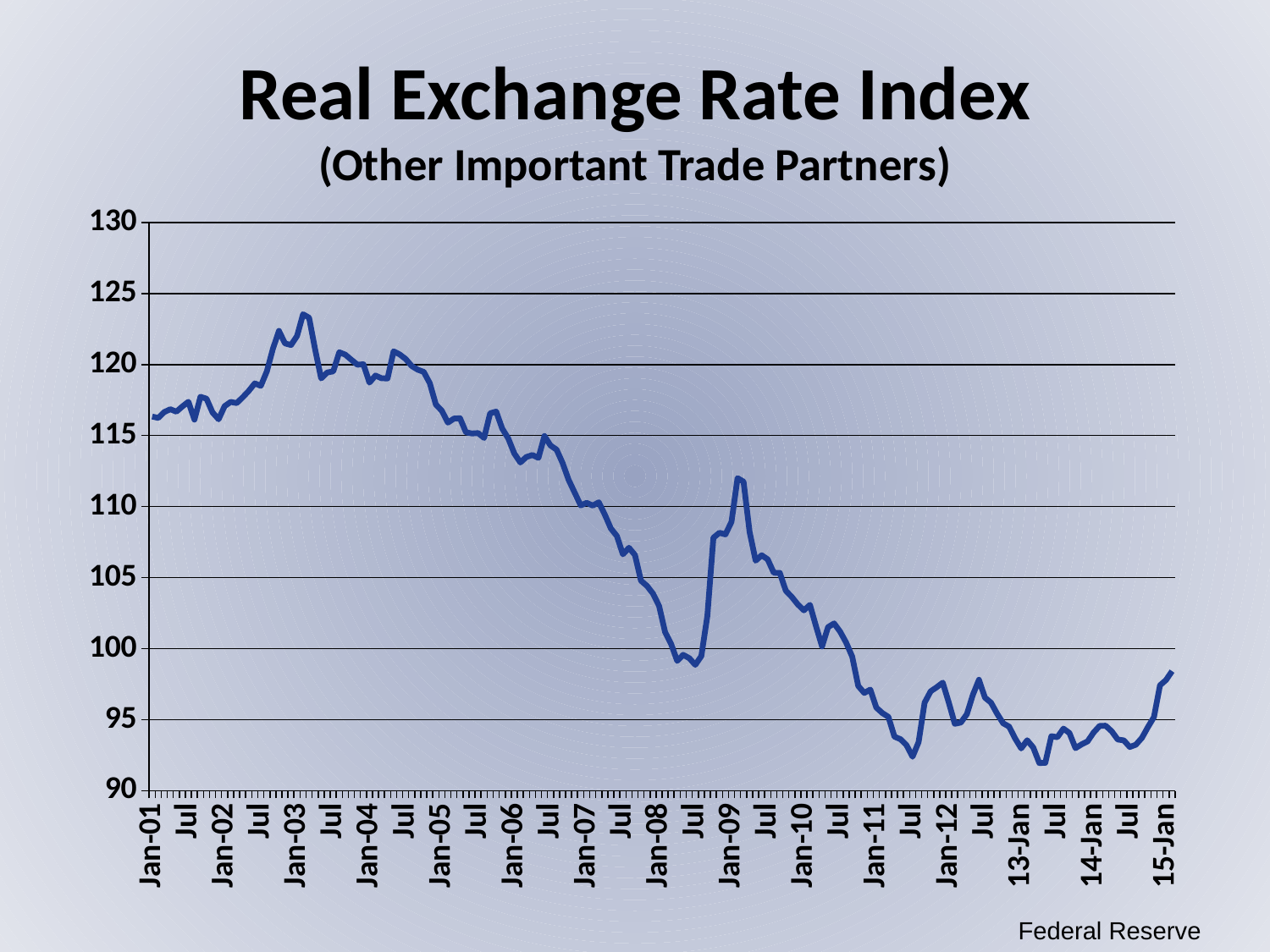

# Real Exchange Rate Index (Other Important Trade Partners)

### Chart

| Category | Index |
|---|---|
| Jan-01 | 116.3383 |
| Feb | 116.2379 |
| Mar | 116.6517 |
| Apr | 116.8521 |
| May | 116.6773 |
| Jun | 117.0429 |
| Jul | 117.3752 |
| Aug | 116.1189 |
| Sep | 117.726 |
| Oct | 117.5918 |
| Nov | 116.6234 |
| Dec | 116.1433 |
| Jan-02 | 117.0653 |
| Feb | 117.3658 |
| Mar | 117.283 |
| Apr | 117.6907 |
| May | 118.1382 |
| Jun | 118.6717 |
| Jul | 118.4931 |
| Aug | 119.5151 |
| Sep | 121.1037 |
| Oct | 122.3657 |
| Nov | 121.4865 |
| Dec | 121.3706 |
| Jan-03 | 122.0071 |
| Feb | 123.5363 |
| Mar | 123.29 |
| Apr | 121.0485 |
| May | 119.0204 |
| Jun | 119.434 |
| Jul | 119.5166 |
| Aug | 120.8595 |
| Sep | 120.69 |
| Oct | 120.3332 |
| Nov | 119.9847 |
| Dec | 120.0163 |
| Jan-04 | 118.7246 |
| Feb | 119.2212 |
| Mar | 119.0299 |
| Apr | 119.0176 |
| May | 120.9281 |
| Jun | 120.7072 |
| Jul | 120.3874 |
| Aug | 119.8924 |
| Sep | 119.6322 |
| Oct | 119.4767 |
| Nov | 118.6844 |
| Dec | 117.1843 |
| Jan-05 | 116.7437 |
| Feb | 115.9081 |
| Mar | 116.1931 |
| Apr | 116.217 |
| May | 115.2235 |
| Jun | 115.1464 |
| Jul | 115.1736 |
| Aug | 114.831 |
| Sep | 116.5665 |
| Oct | 116.6864 |
| Nov | 115.4896 |
| Dec | 114.8011 |
| Jan-06 | 113.7383 |
| Feb | 113.1061 |
| Mar | 113.4915 |
| Apr | 113.6297 |
| May | 113.4309 |
| Jun | 114.966 |
| Jul | 114.3003 |
| Aug | 114.0113 |
| Sep | 113.0754 |
| Oct | 111.8872 |
| Nov | 110.9879 |
| Dec | 110.0855 |
| Jan-07 | 110.2668 |
| Feb | 110.0712 |
| Mar | 110.3053 |
| Apr | 109.4391 |
| May | 108.4657 |
| Jun | 107.9262 |
| Jul | 106.6387 |
| Aug | 107.1026 |
| Sep | 106.5933 |
| Oct | 104.7801 |
| Nov | 104.417 |
| Dec | 103.8679 |
| Jan-08 | 103.0054 |
| Feb | 101.1643 |
| Mar | 100.3257 |
| Apr | 99.1394 |
| May | 99.5648 |
| Jun | 99.3345 |
| Jul | 98.8638 |
| Aug | 99.48 |
| Sep | 102.3013 |
| Oct | 107.812 |
| Nov | 108.1604 |
| Dec | 108.0436 |
| Jan-09 | 108.9292 |
| Feb | 112.0011 |
| Mar | 111.7573 |
| Apr | 108.2202 |
| May | 106.1927 |
| Jun | 106.5737 |
| Jul | 106.2846 |
| Aug | 105.3411 |
| Sep | 105.3309 |
| Oct | 104.0799 |
| Nov | 103.6383 |
| Dec | 103.1071 |
| Jan-10 | 102.6974 |
| Feb | 103.082 |
| Mar | 101.5872 |
| Apr | 100.1571 |
| May | 101.5175 |
| Jun | 101.7785 |
| Jul | 101.1977 |
| Aug | 100.4265 |
| Sep | 99.4412 |
| Oct | 97.3788 |
| Nov | 96.8878 |
| Dec | 97.1232 |
| Jan-11 | 95.8515 |
| Feb | 95.4707 |
| Mar | 95.2025 |
| Apr | 93.8104 |
| May | 93.6307 |
| Jun | 93.213 |
| Jul | 92.3952 |
| Aug | 93.4274 |
| Sep | 96.2009 |
| Oct | 96.9974 |
| Nov | 97.2861 |
| Dec | 97.6091 |
| Jan-12 | 96.2227 |
| Feb | 94.7119 |
| Mar | 94.8038 |
| Apr | 95.387 |
| May | 96.7585 |
| Jun | 97.8107 |
| Jul | 96.5567 |
| Aug | 96.2059 |
| Sep | 95.4298 |
| Oct | 94.7572 |
| Nov | 94.517 |
| Dec | 93.6843 |
| 13-Jan | 92.9824 |
| Feb | 93.5567 |
| Mar | 93.0453 |
| Apr | 91.9568 |
| May | 91.9625 |
| Jun | 93.8441 |
| Jul | 93.7703 |
| Aug | 94.3761 |
| Sep | 94.066 |
| Oct | 92.9994 |
| Nov | 93.2646 |
| Dec | 93.4752 |
| 14-Jan | 94.1004 |
| Feb | 94.5648 |
| Mar | 94.5782 |
| Apr | 94.189 |
| May | 93.6092 |
| Jun | 93.5506 |
| Jul | 93.0831 |
| Aug | 93.2424 |
| Sep | 93.7212 |
| Oct | 94.4831 |
| Nov | 95.1864 |
| Dec | 97.425 |
| 15-Jan | 97.7947 |
| Feb | 98.4206 |
Federal Reserve